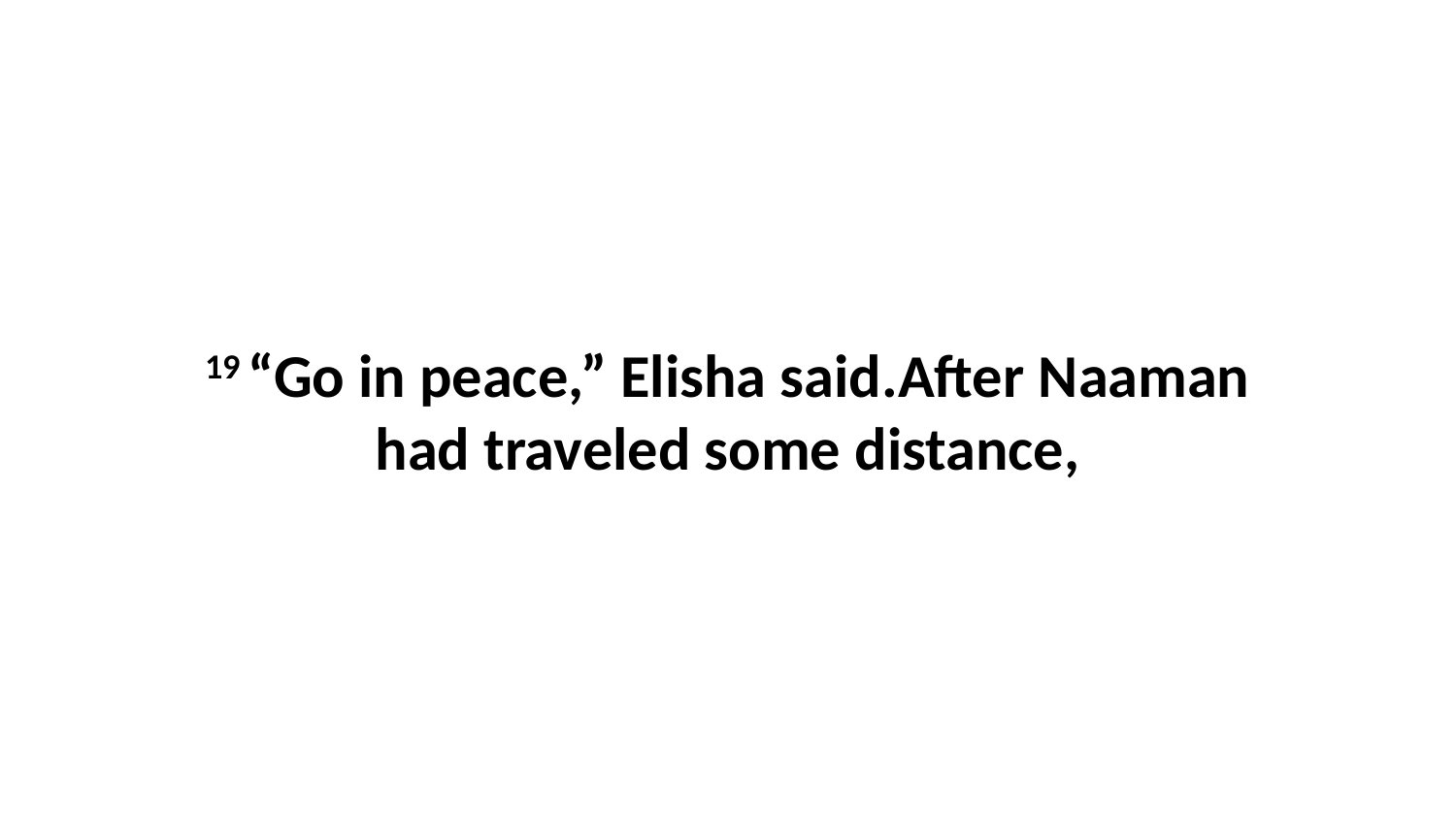

19 “Go in peace,” Elisha said.After Naaman had traveled some distance,